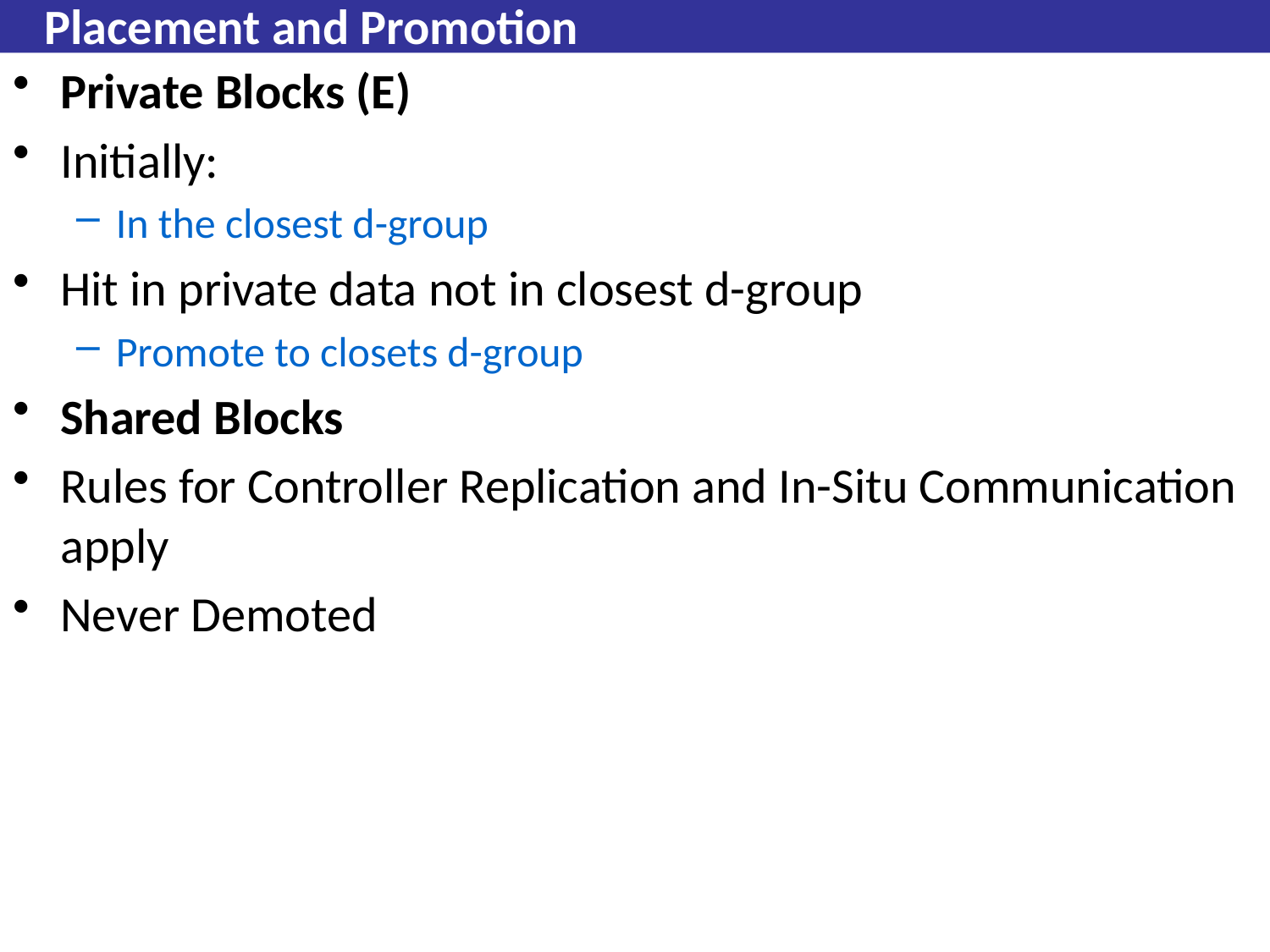

# Placement and Promotion
Private Blocks (E)
Initially:
In the closest d-group
Hit in private data not in closest d-group
Promote to closets d-group
Shared Blocks
Rules for Controller Replication and In-Situ Communication apply
Never Demoted